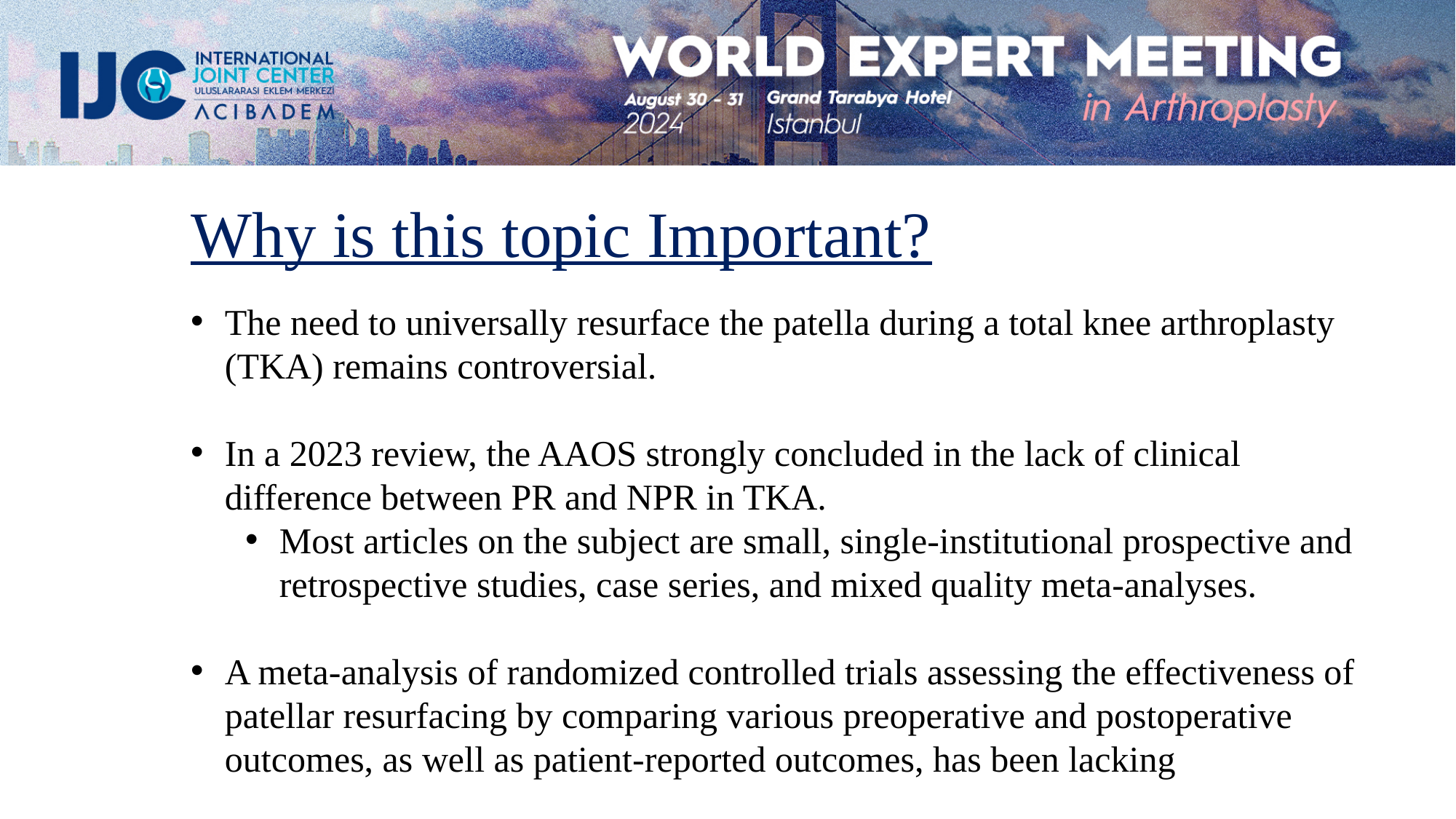

# Why is this topic Important?
The need to universally resurface the patella during a total knee arthroplasty (TKA) remains controversial.

In a 2023 review, the AAOS strongly concluded in the lack of clinical difference between PR and NPR in TKA.
Most articles on the subject are small, single-institutional prospective and retrospective studies, case series, and mixed quality meta-analyses.

A meta-analysis of randomized controlled trials assessing the effectiveness of patellar resurfacing by comparing various preoperative and postoperative outcomes, as well as patient-reported outcomes, has been lacking